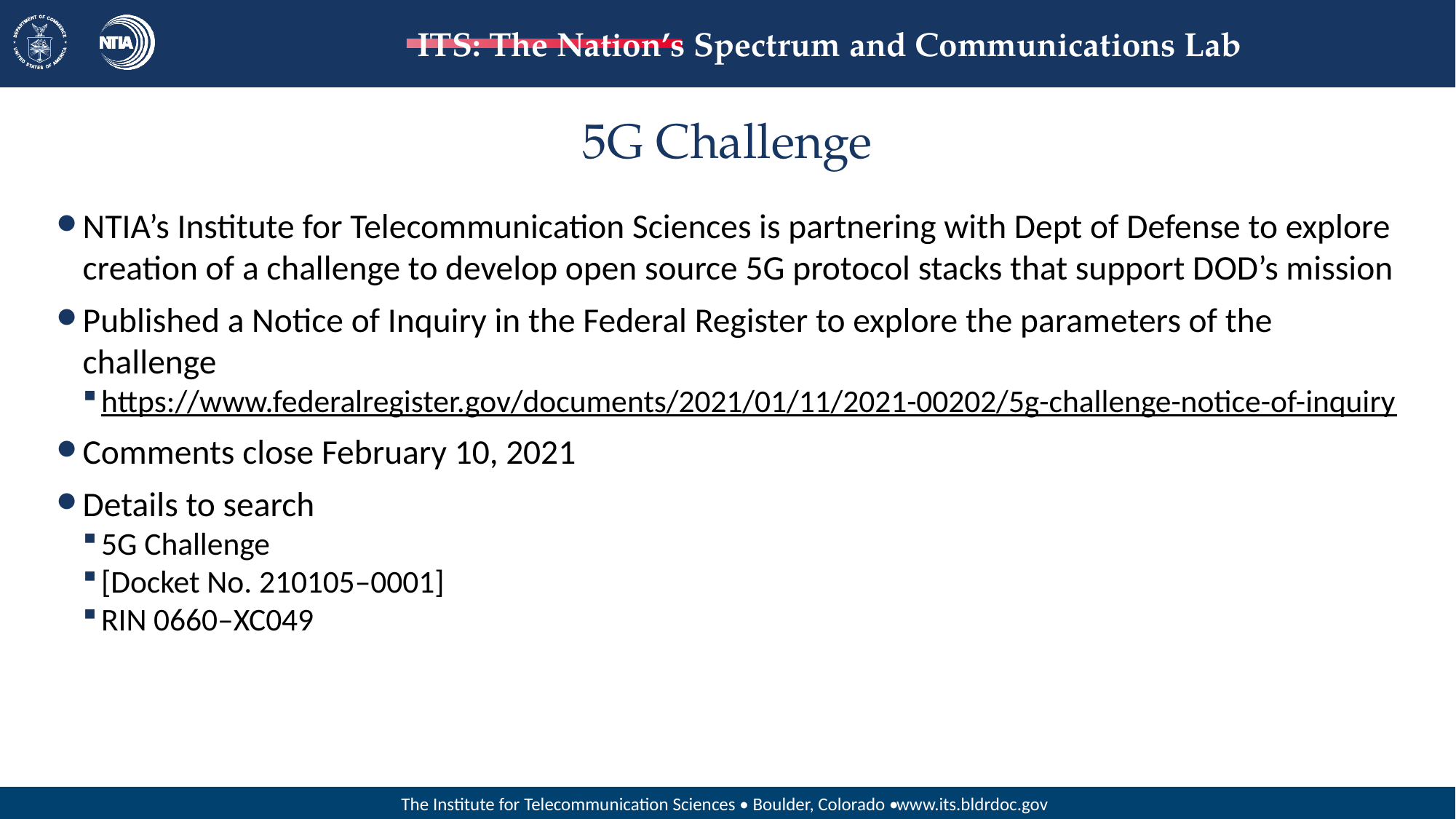

# 5G Challenge
NTIA’s Institute for Telecommunication Sciences is partnering with Dept of Defense to explore creation of a challenge to develop open source 5G protocol stacks that support DOD’s mission
Published a Notice of Inquiry in the Federal Register to explore the parameters of the challenge
https://www.federalregister.gov/documents/2021/01/11/2021-00202/5g-challenge-notice-of-inquiry
Comments close February 10, 2021
Details to search
5G Challenge
[Docket No. 210105–0001]
RIN 0660–XC049